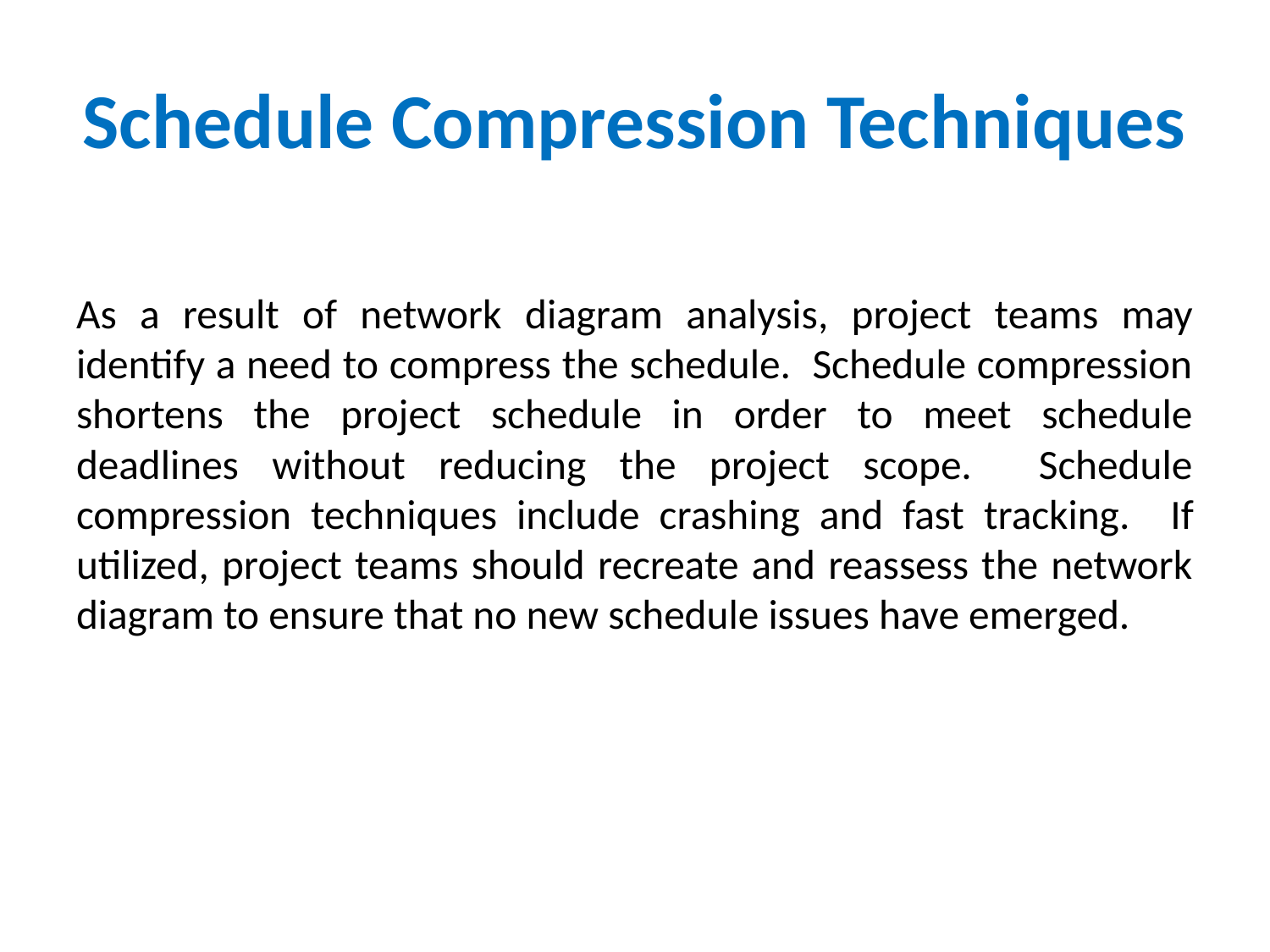

# Schedule Compression Techniques

As a result of network diagram analysis, project teams may identify a need to compress the schedule.  Schedule compression shortens the project schedule in order to meet schedule deadlines without reducing the project scope.  Schedule compression techniques include crashing and fast tracking.  If utilized, project teams should recreate and reassess the network diagram to ensure that no new schedule issues have emerged.